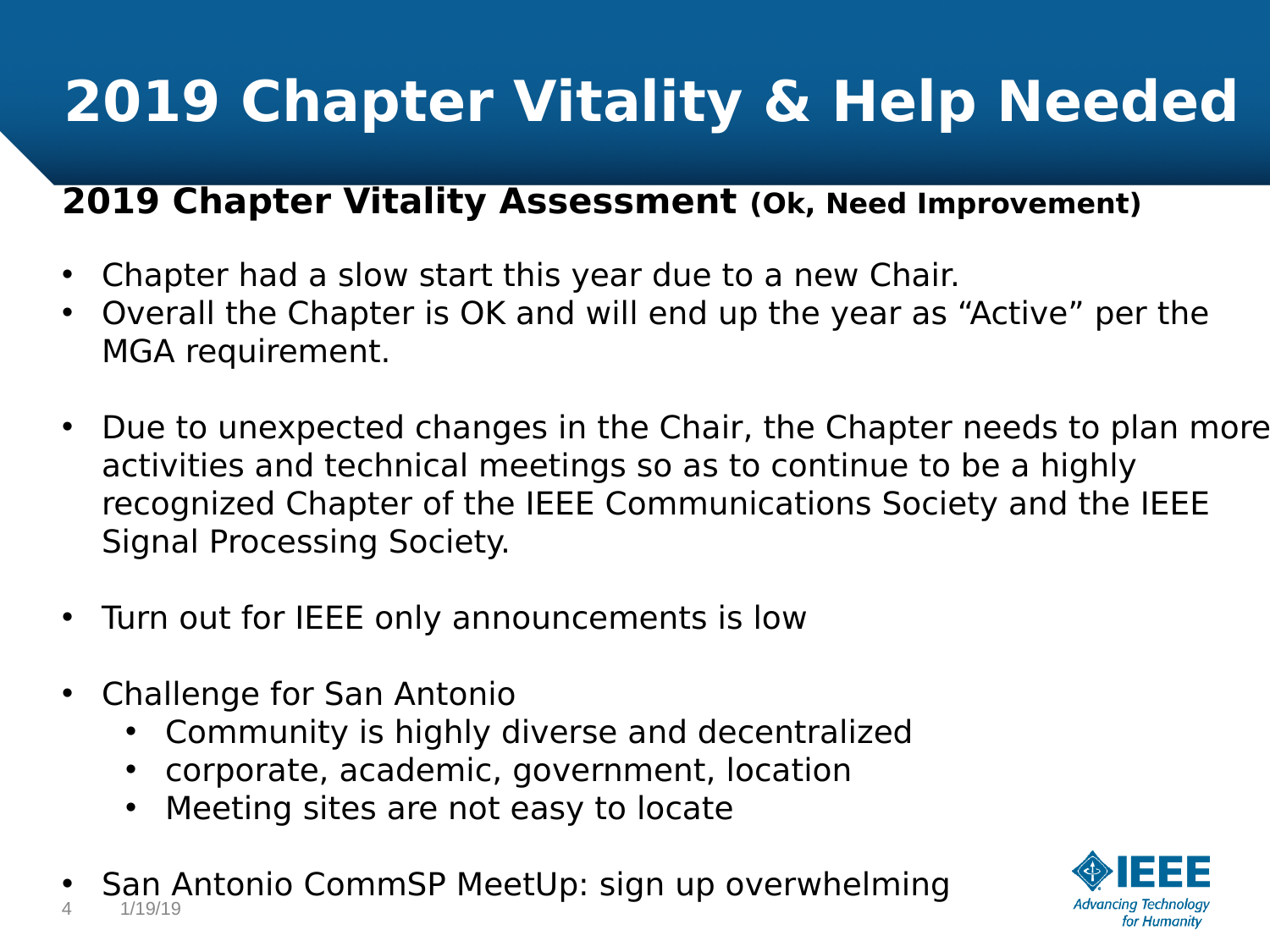

# 2019 Chapter Vitality & Help Needed
2019 Chapter Vitality Assessment (Ok, Need Improvement)

Chapter had a slow start this year due to a new Chair.
Overall the Chapter is OK and will end up the year as “Active” per the MGA requirement.

Due to unexpected changes in the Chair, the Chapter needs to plan more activities and technical meetings so as to continue to be a highly recognized Chapter of the IEEE Communications Society and the IEEE Signal Processing Society.
Turn out for IEEE only announcements is low

Challenge for San Antonio
Community is highly diverse and decentralized
corporate, academic, government, location
Meeting sites are not easy to locate

San Antonio CommSP MeetUp: sign up overwhelming

4
1/19/19